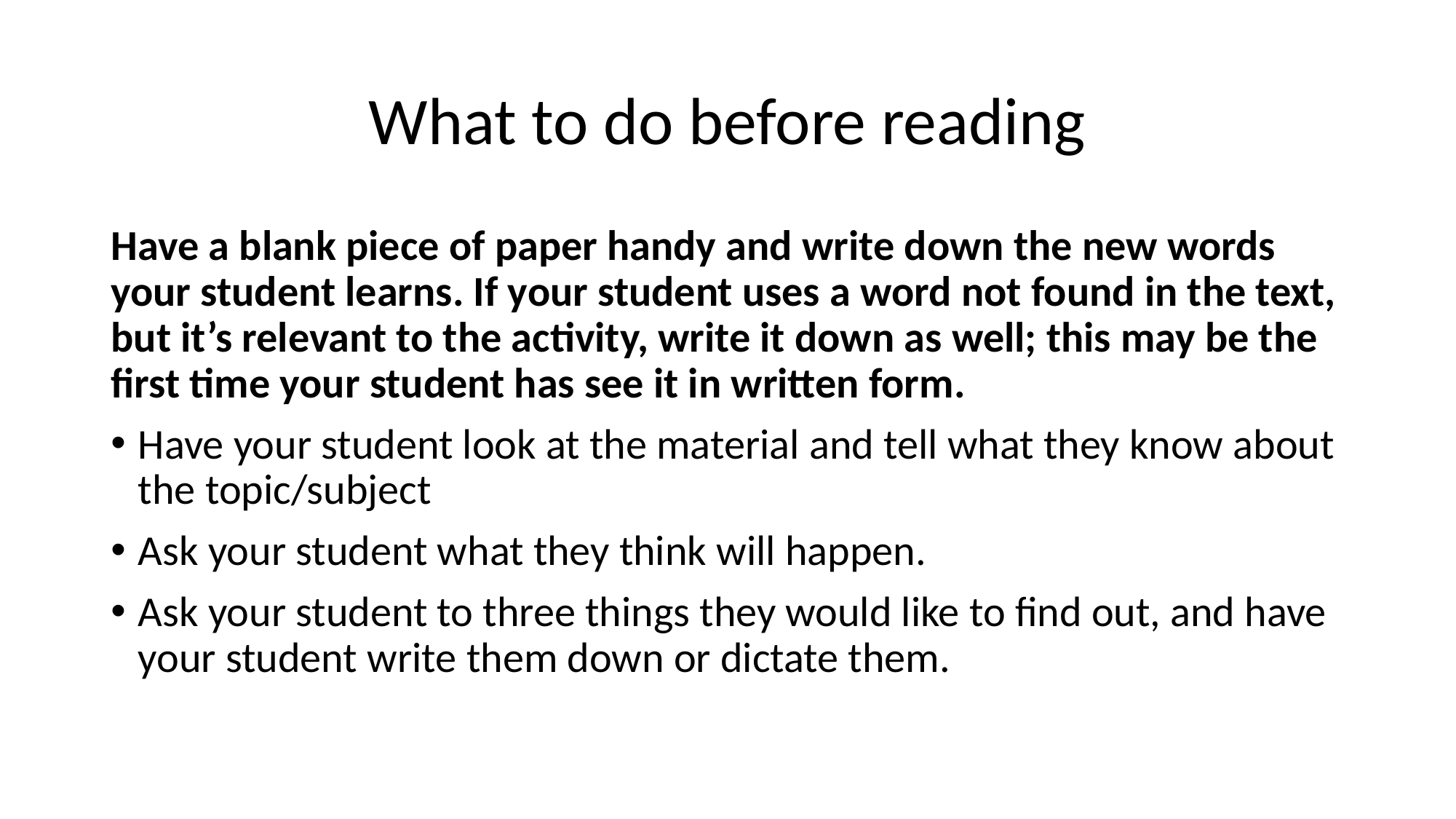

# What to do before reading
Have a blank piece of paper handy and write down the new words your student learns. If your student uses a word not found in the text, but it’s relevant to the activity, write it down as well; this may be the first time your student has see it in written form.
Have your student look at the material and tell what they know about the topic/subject
Ask your student what they think will happen.
Ask your student to three things they would like to find out, and have your student write them down or dictate them.